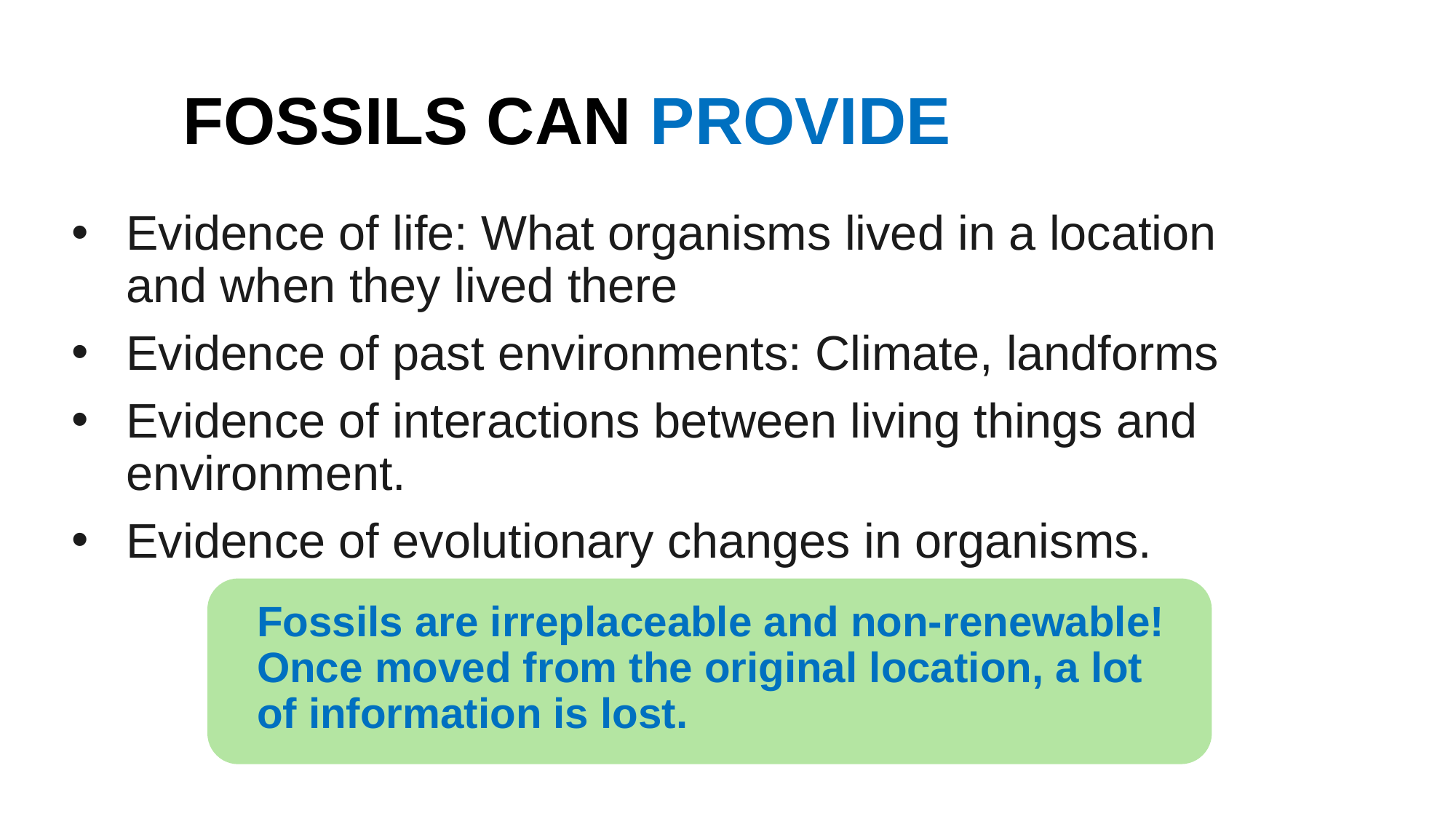

# FOSSILS CAN PROVIDE
Evidence of life: What organisms lived in a location and when they lived there
Evidence of past environments: Climate, landforms
Evidence of interactions between living things and environment.
Evidence of evolutionary changes in organisms.

Fossils are irreplaceable and non-renewable! Once moved from the original location, a lot of information is lost.